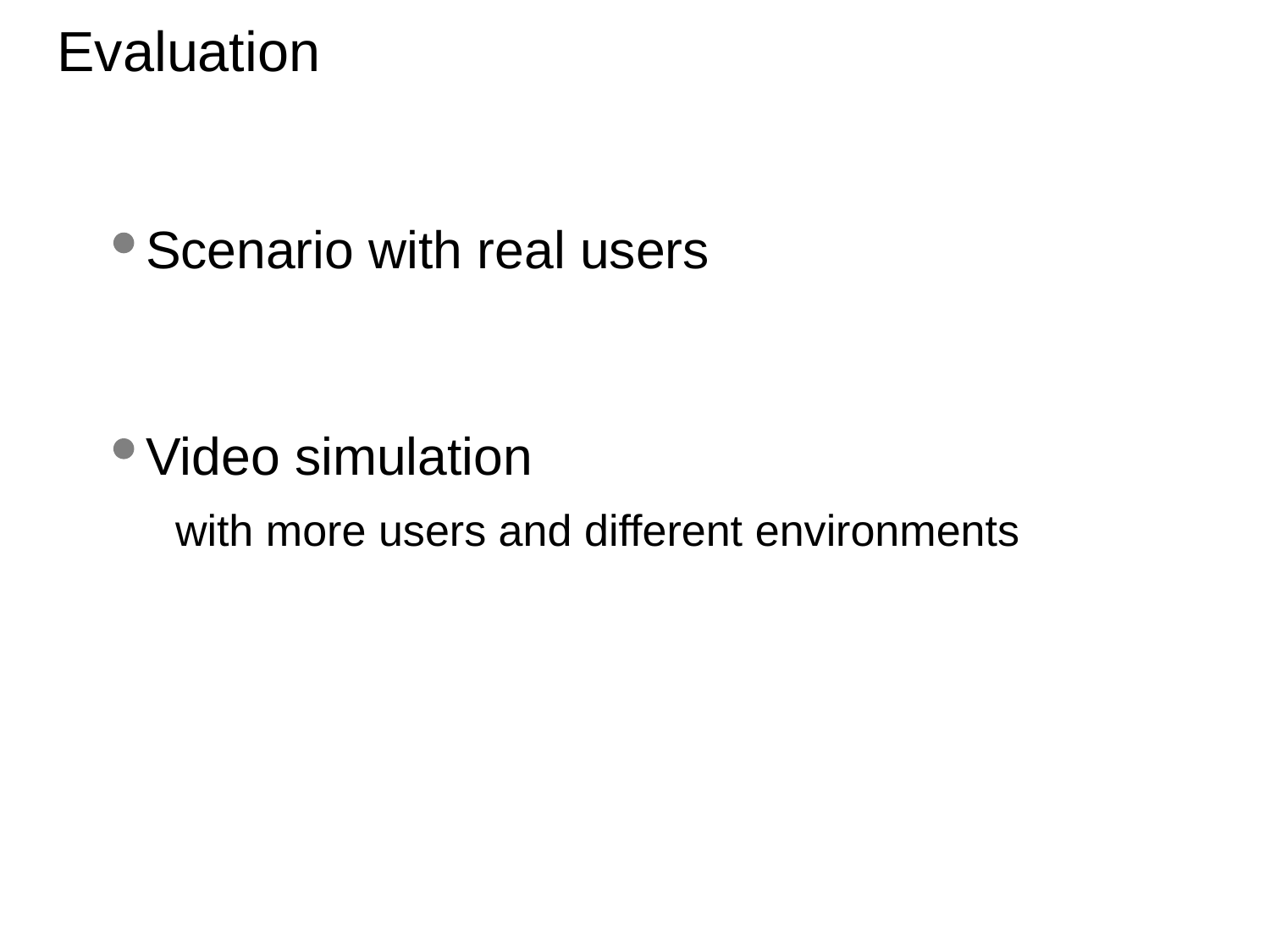

# Evaluation
Scenario with real users

Video simulation

with more users and different environments